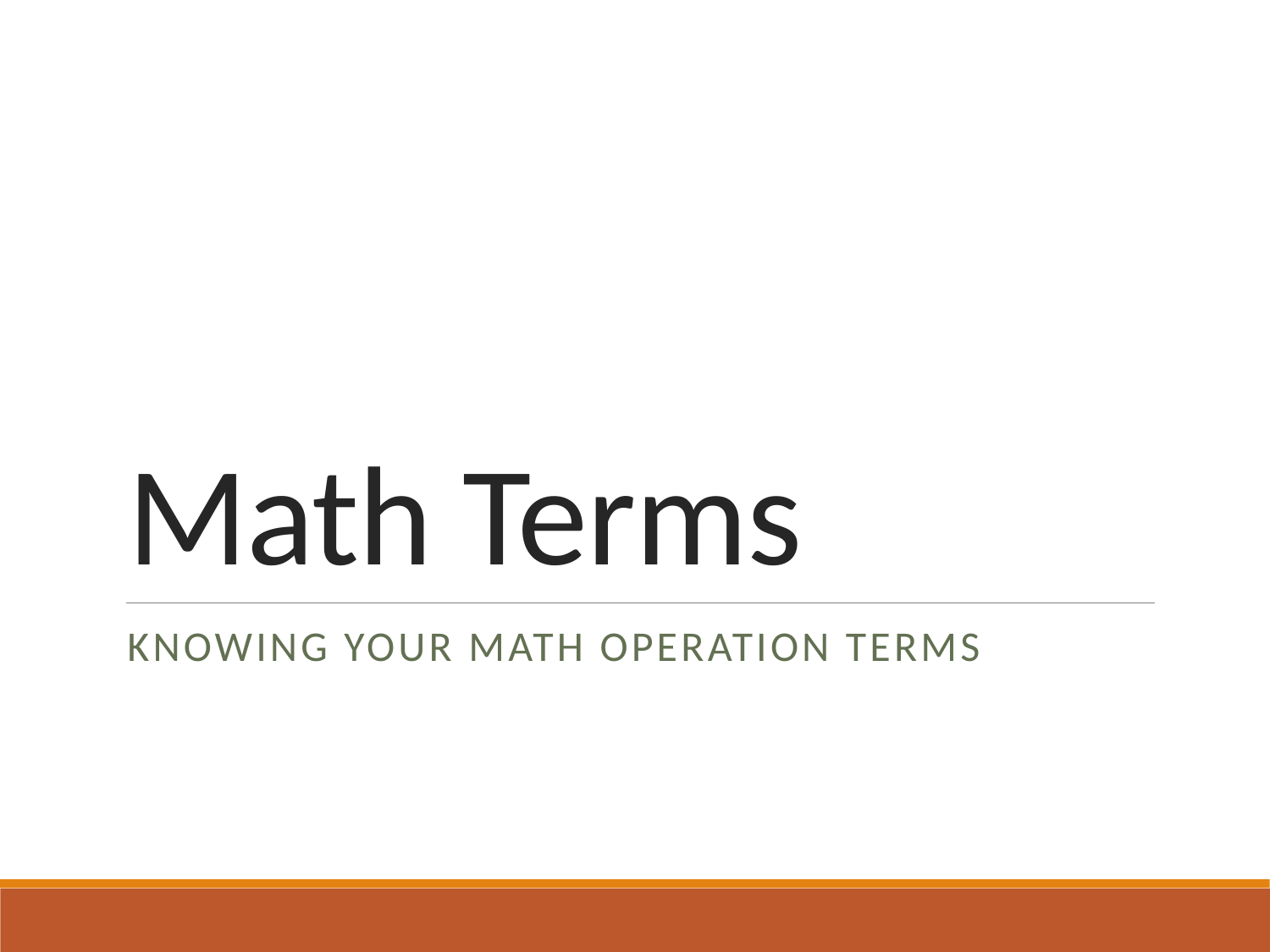

# Math Terms
Knowing your math operation terms